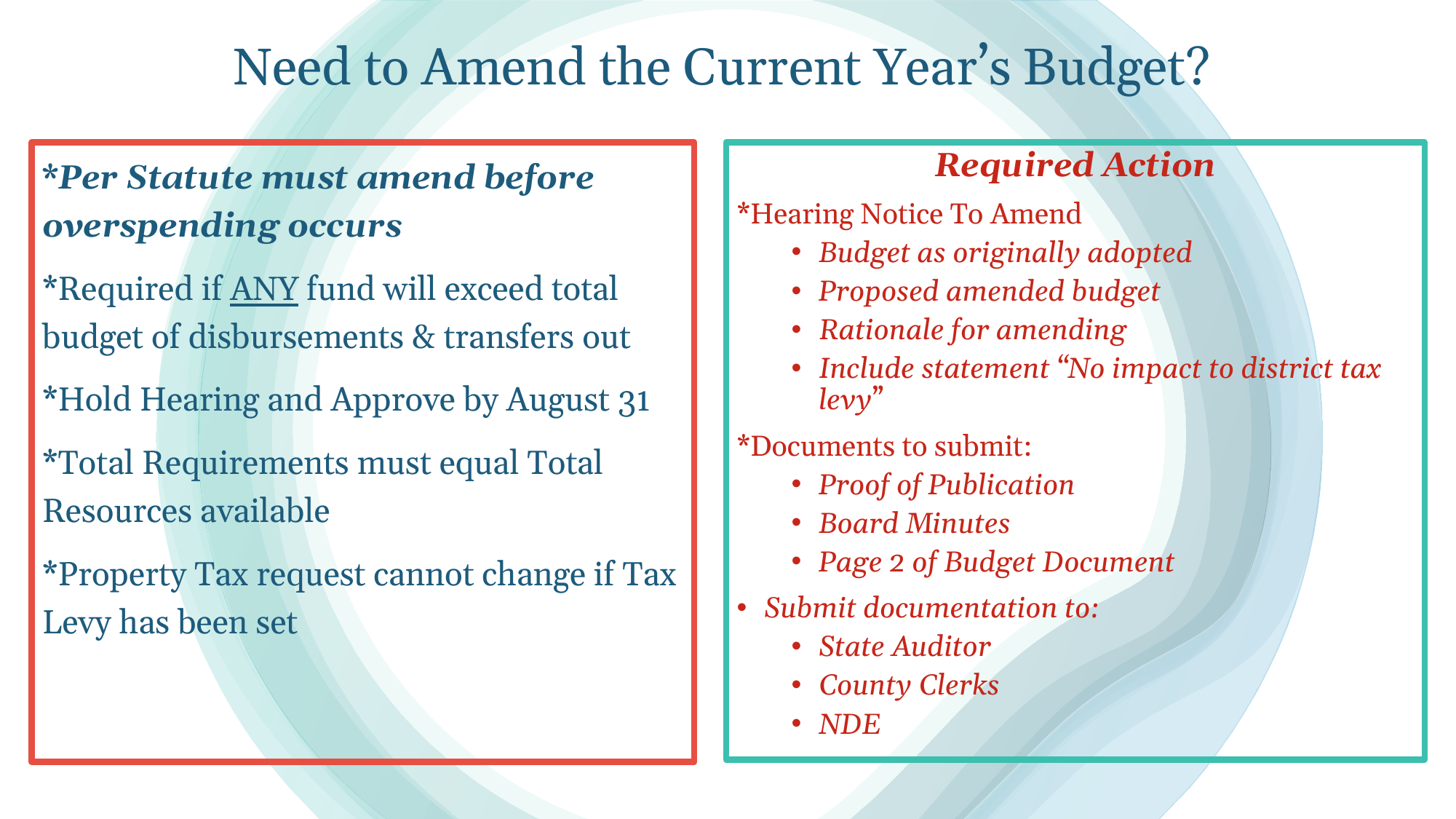

# Need to Amend the Current Year’s Budget?

Required Action
*Hearing Notice To Amend
Budget as originally adopted
Proposed amended budget
Rationale for amending
Include statement “No impact to district tax levy”
*Documents to submit:
Proof of Publication
Board Minutes
Page 2 of Budget Document
Submit documentation to:
State Auditor
County Clerks
NDE
*Per Statute must amend before overspending occurs
*Required if ANY fund will exceed total budget of disbursements & transfers out
*Hold Hearing and Approve by August 31
*Total Requirements must equal Total Resources available
*Property Tax request cannot change if Tax Levy has been set